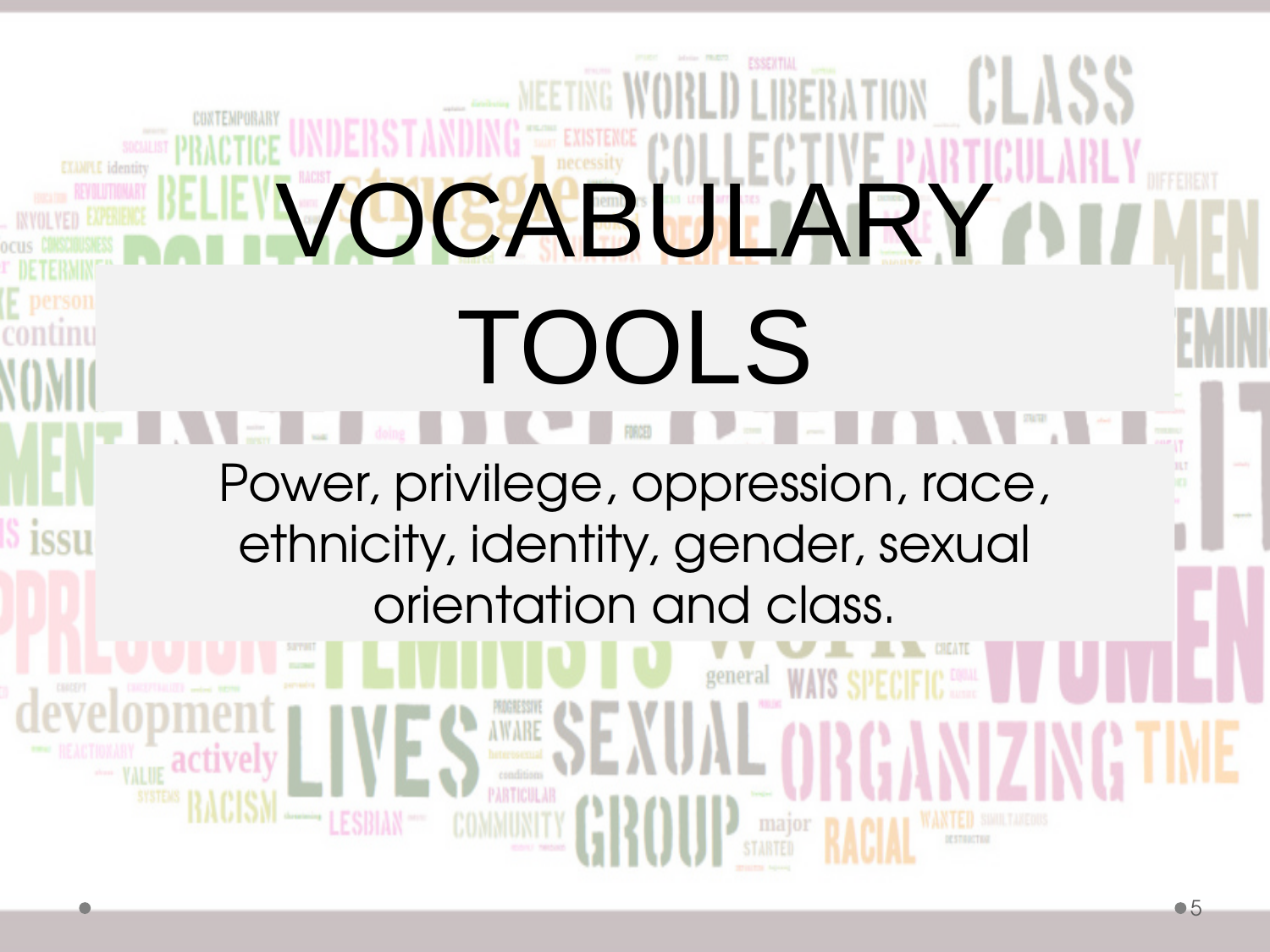

# VOCABULARY TOOLS
Power, privilege, oppression, race, ethnicity, identity, gender, sexual orientation and class.

5